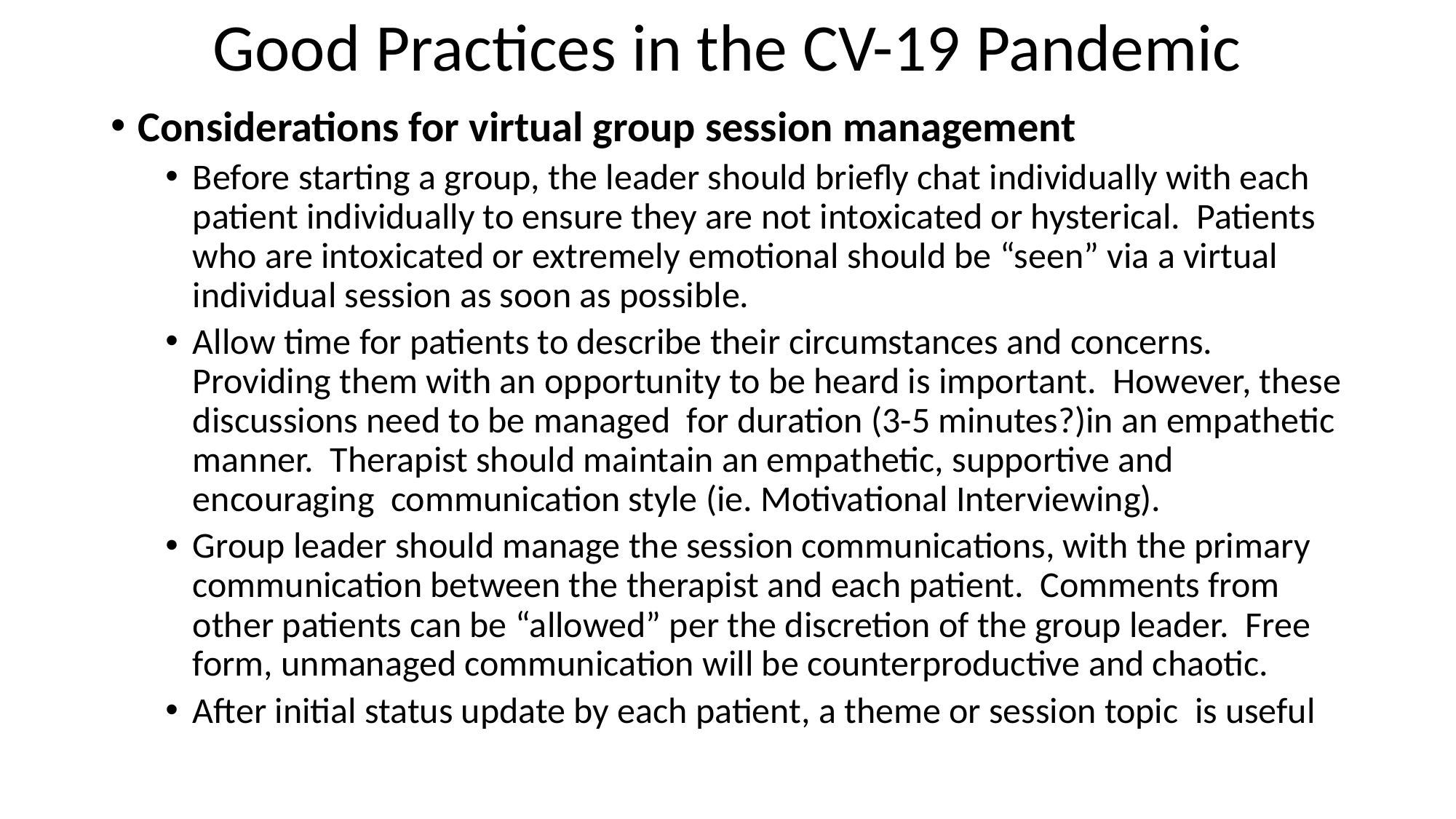

# Good Practices in the CV-19 Pandemic
Considerations for virtual group session management
Before starting a group, the leader should briefly chat individually with each patient individually to ensure they are not intoxicated or hysterical.  Patients who are intoxicated or extremely emotional should be “seen” via a virtual individual session as soon as possible.
Allow time for patients to describe their circumstances and concerns. Providing them with an opportunity to be heard is important.  However, these discussions need to be managed  for duration (3-5 minutes?)in an empathetic manner.  Therapist should maintain an empathetic, supportive and encouraging  communication style (ie. Motivational Interviewing).
Group leader should manage the session communications, with the primary communication between the therapist and each patient.  Comments from other patients can be “allowed” per the discretion of the group leader.  Free form, unmanaged communication will be counterproductive and chaotic.
After initial status update by each patient, a theme or session topic  is useful